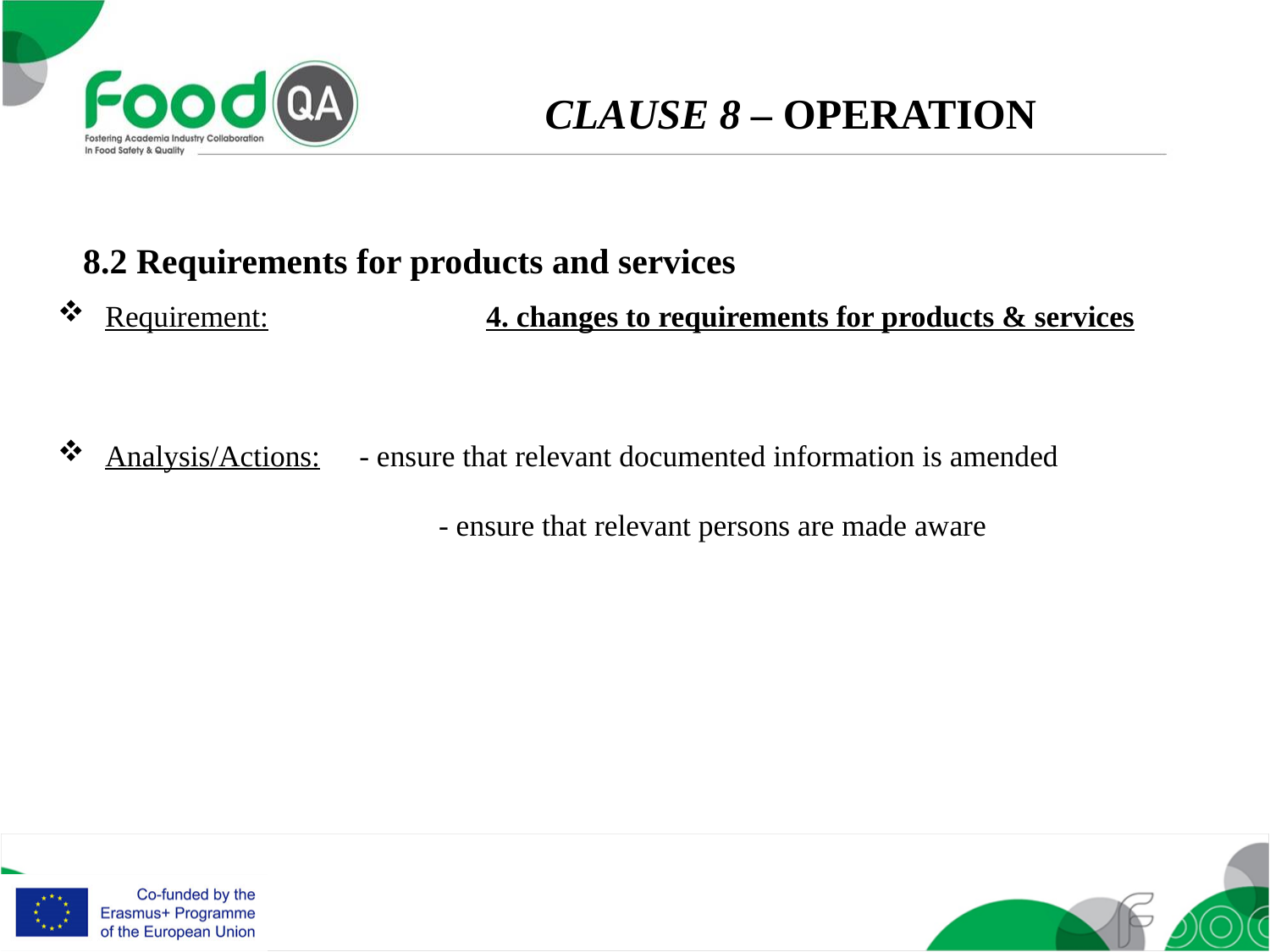

CLAUSE 8 – OPERATION
8.2 Requirements for products and services
Requirement: 		4. changes to requirements for products & services

Analysis/Actions: 	- ensure that relevant documented information is amended
			- ensure that relevant persons are made aware